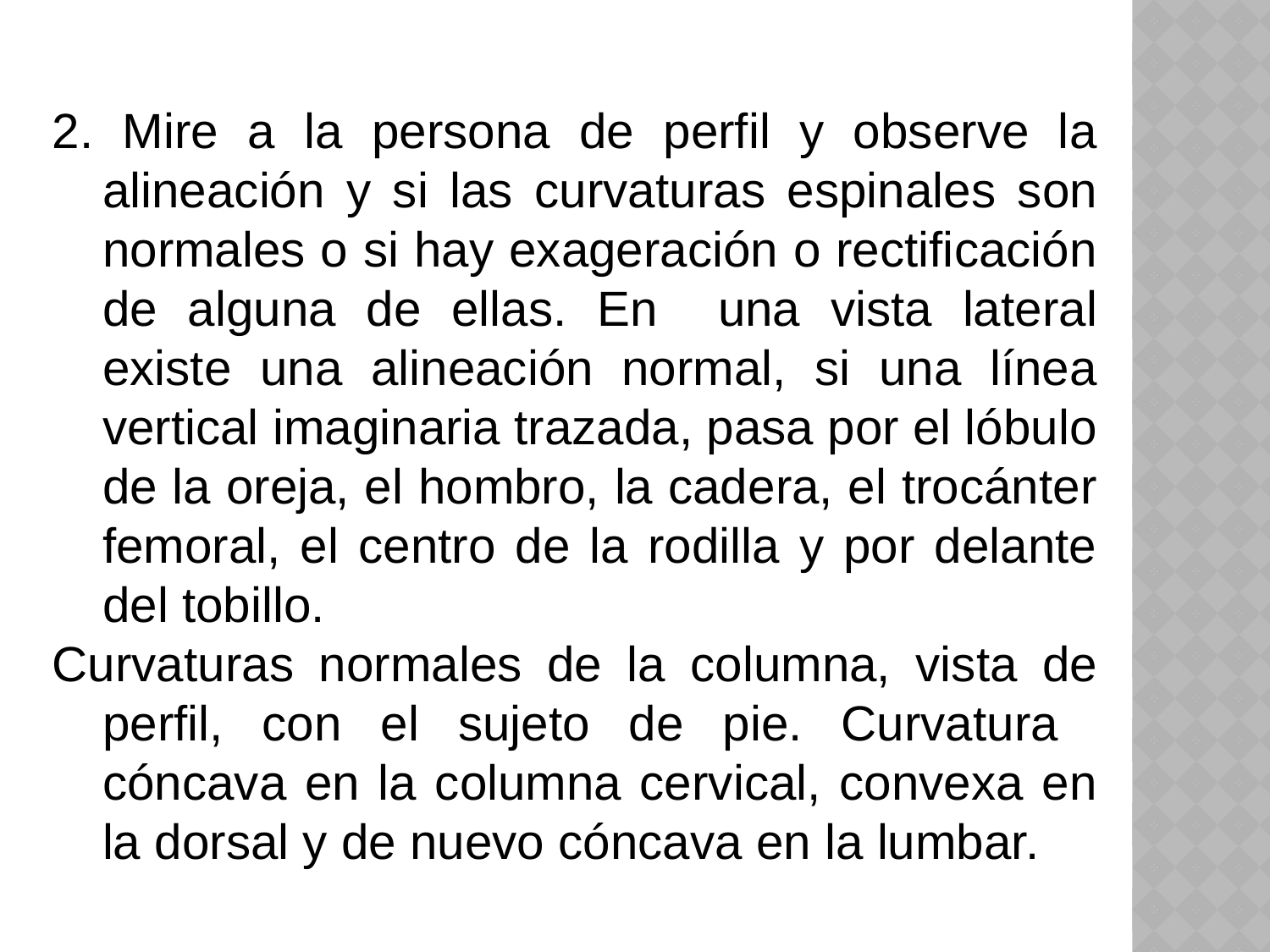

2. Mire a la persona de perfil y observe la alineación y si las curvaturas espinales son normales o si hay exageración o rectificación de alguna de ellas. En  una vista lateral existe una alineación normal, si una línea vertical imaginaria trazada, pasa por el lóbulo de la oreja, el hombro, la cadera, el trocánter femoral, el centro de la rodilla y por delante del tobillo.
Curvaturas normales de la columna, vista de perfil, con el sujeto de pie. Curvatura  cóncava en la columna cervical, convexa en la dorsal y de nuevo cóncava en la lumbar.